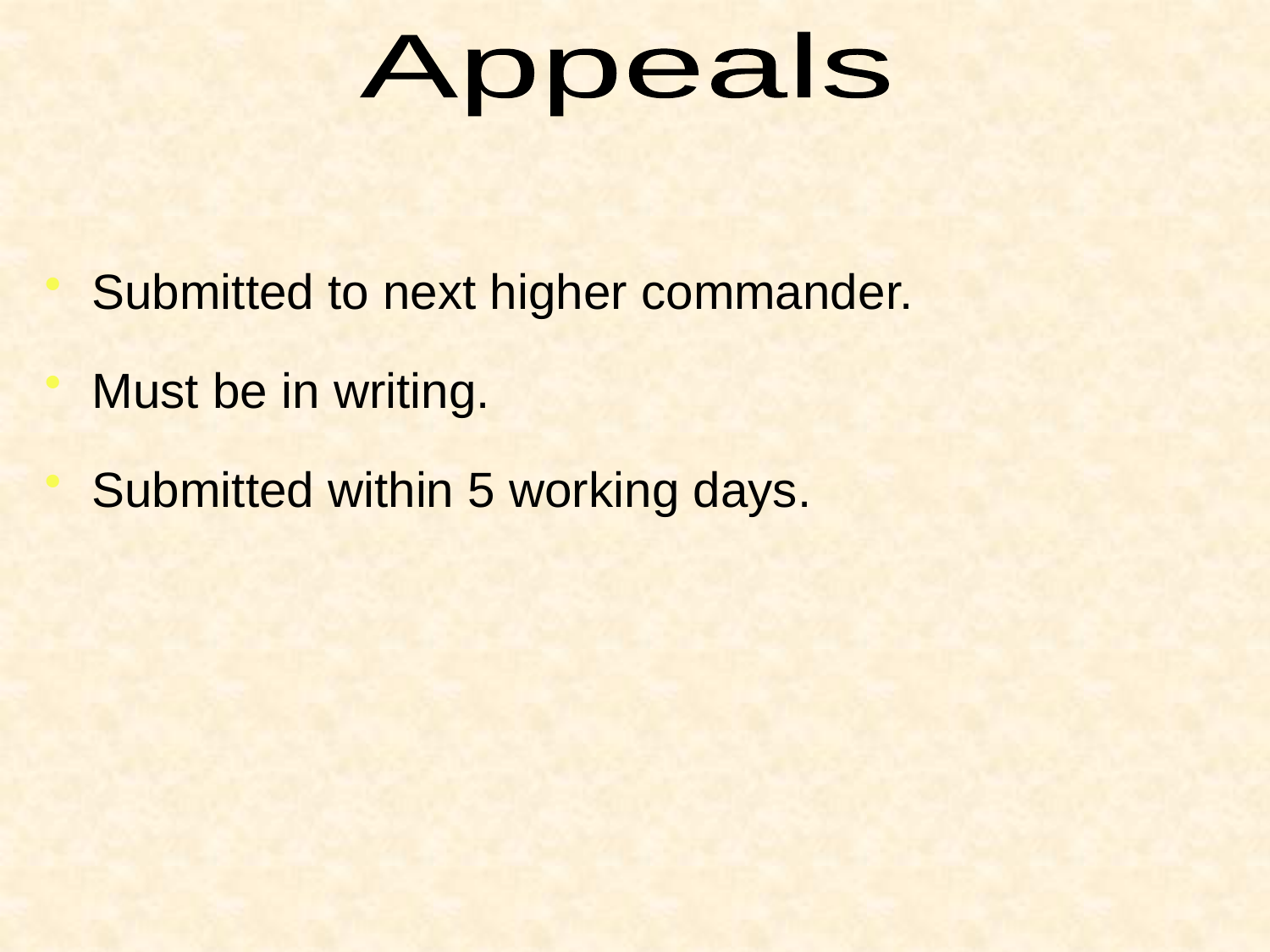

Appeals
Submitted to next higher commander.

Must be in writing.

Submitted within 5 working days.